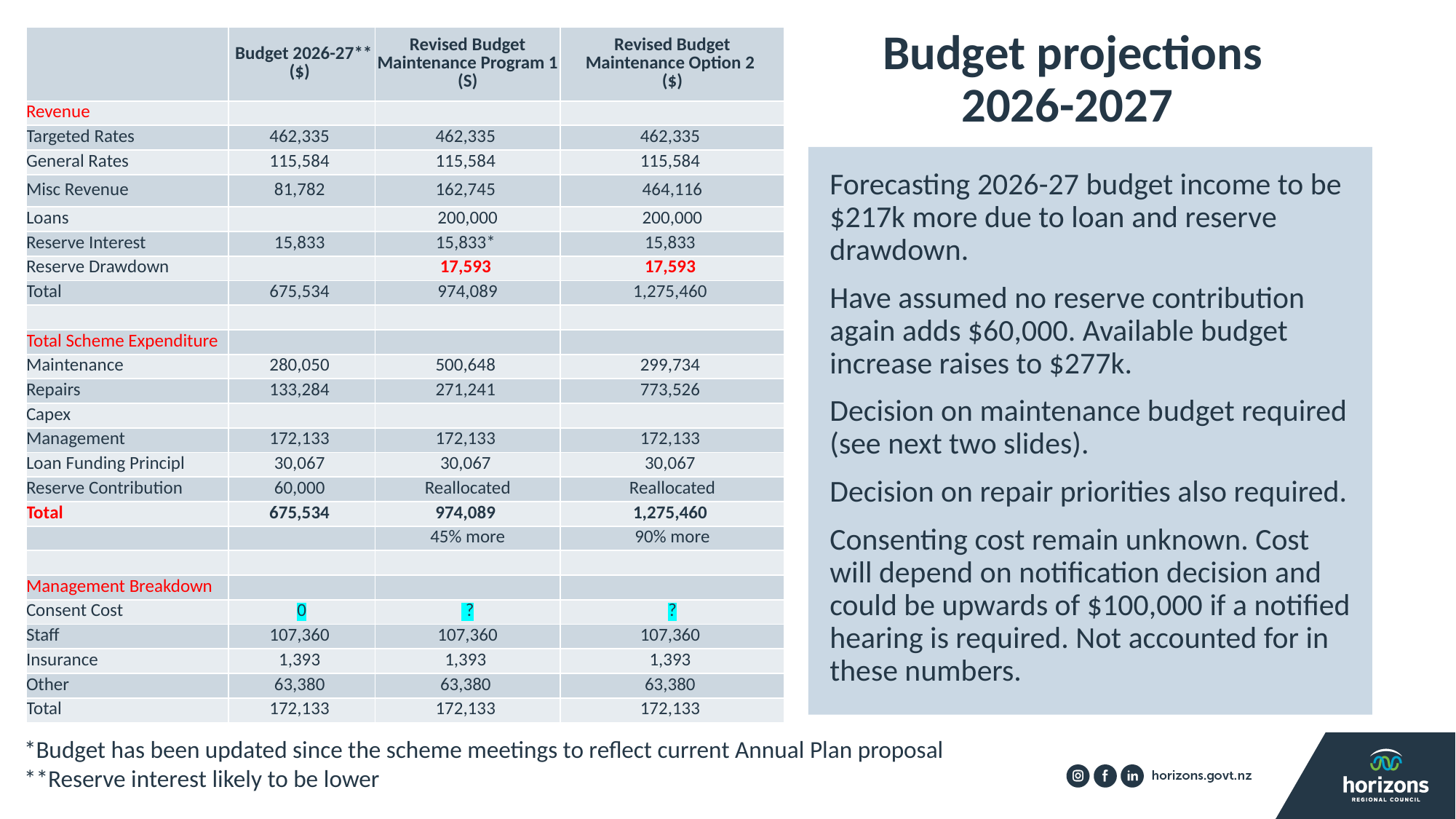

|  | Budget 2026-27\*\* ($) | Revised Budget Maintenance Program 1 (S) | Revised Budget Maintenance Option 2 ($) |
| --- | --- | --- | --- |
| Revenue |  |  |  |
| Targeted Rates | 462,335 | 462,335 | 462,335 |
| General Rates | 115,584 | 115,584 | 115,584 |
| Misc Revenue | 81,782 | 162,745 | 464,116 |
| Loans |  | 200,000 | 200,000 |
| Reserve Interest | 15,833 | 15,833\* | 15,833 |
| Reserve Drawdown |  | 17,593 | 17,593 |
| Total | 675,534 | 974,089 | 1,275,460 |
|  |  |  |  |
| Total Scheme Expenditure |  |  |  |
| Maintenance | 280,050 | 500,648 | 299,734 |
| Repairs | 133,284 | 271,241 | 773,526 |
| Capex |  |  |  |
| Management | 172,133 | 172,133 | 172,133 |
| Loan Funding Principl | 30,067 | 30,067 | 30,067 |
| Reserve Contribution | 60,000 | Reallocated | Reallocated |
| Total | 675,534 | 974,089 | 1,275,460 |
|  |  | 45% more | 90% more |
|  |  |  |  |
| Management Breakdown |  |  |  |
| Consent Cost | 0 | ? | ? |
| Staff | 107,360 | 107,360 | 107,360 |
| Insurance | 1,393 | 1,393 | 1,393 |
| Other | 63,380 | 63,380 | 63,380 |
| Total | 172,133 | 172,133 | 172,133 |
Budget projections 2026-2027
Forecasting 2026-27 budget income to be $217k more due to loan and reserve drawdown.
Have assumed no reserve contribution again adds $60,000. Available budget increase raises to $277k.
Decision on maintenance budget required (see next two slides).
Decision on repair priorities also required.
Consenting cost remain unknown. Cost will depend on notification decision and could be upwards of $100,000 if a notified hearing is required. Not accounted for in these numbers.

*Budget has been updated since the scheme meetings to reflect current Annual Plan proposal
**Reserve interest likely to be lower